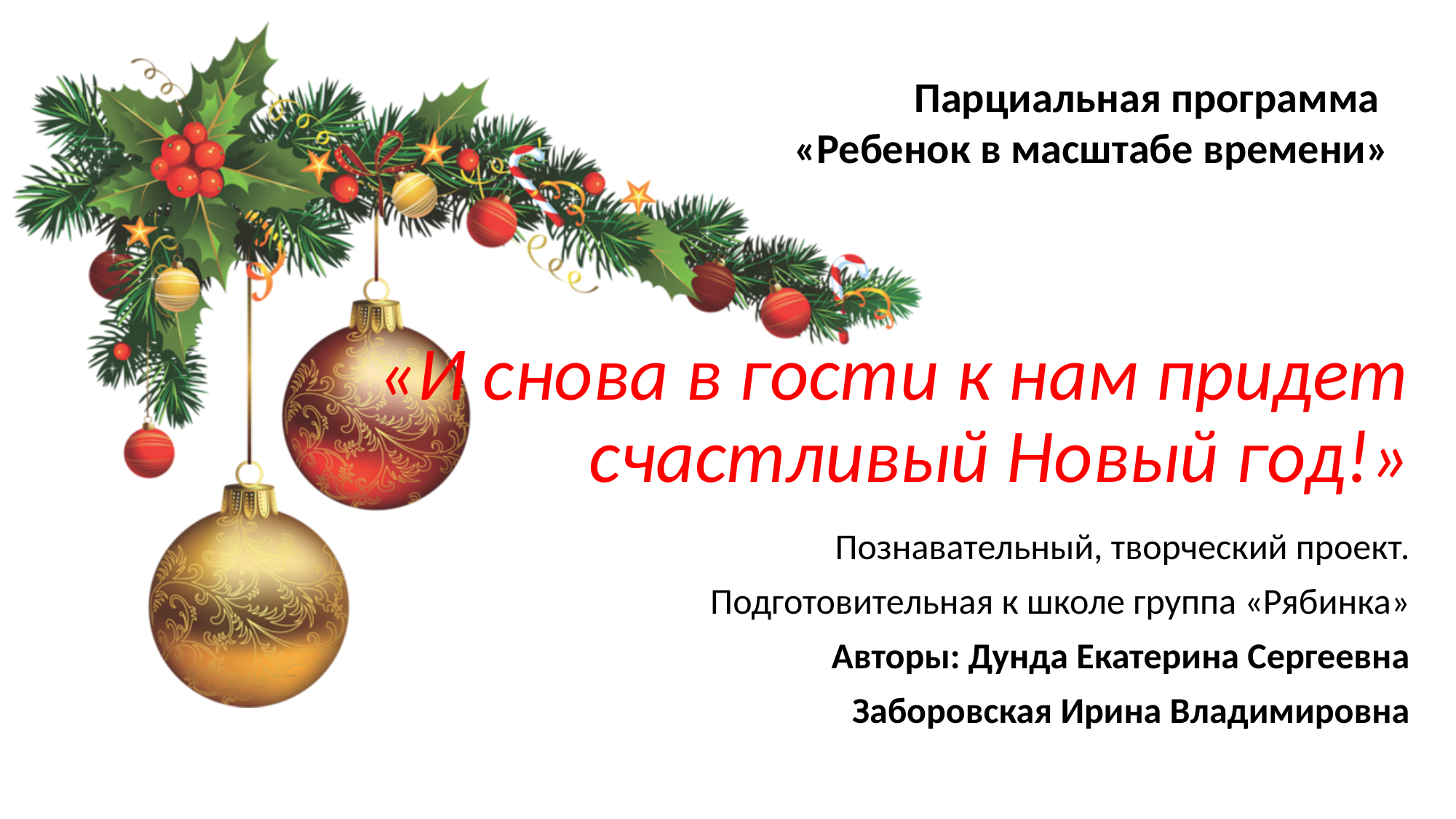

Парциальная программа
«Ребенок в масштабе времени»
# «И снова в гости к нам придет счастливый Новый год!»
Познавательный, творческий проект.
Подготовительная к школе группа «Рябинка»
Авторы: Дунда Екатерина Сергеевна
Заборовская Ирина Владимировна